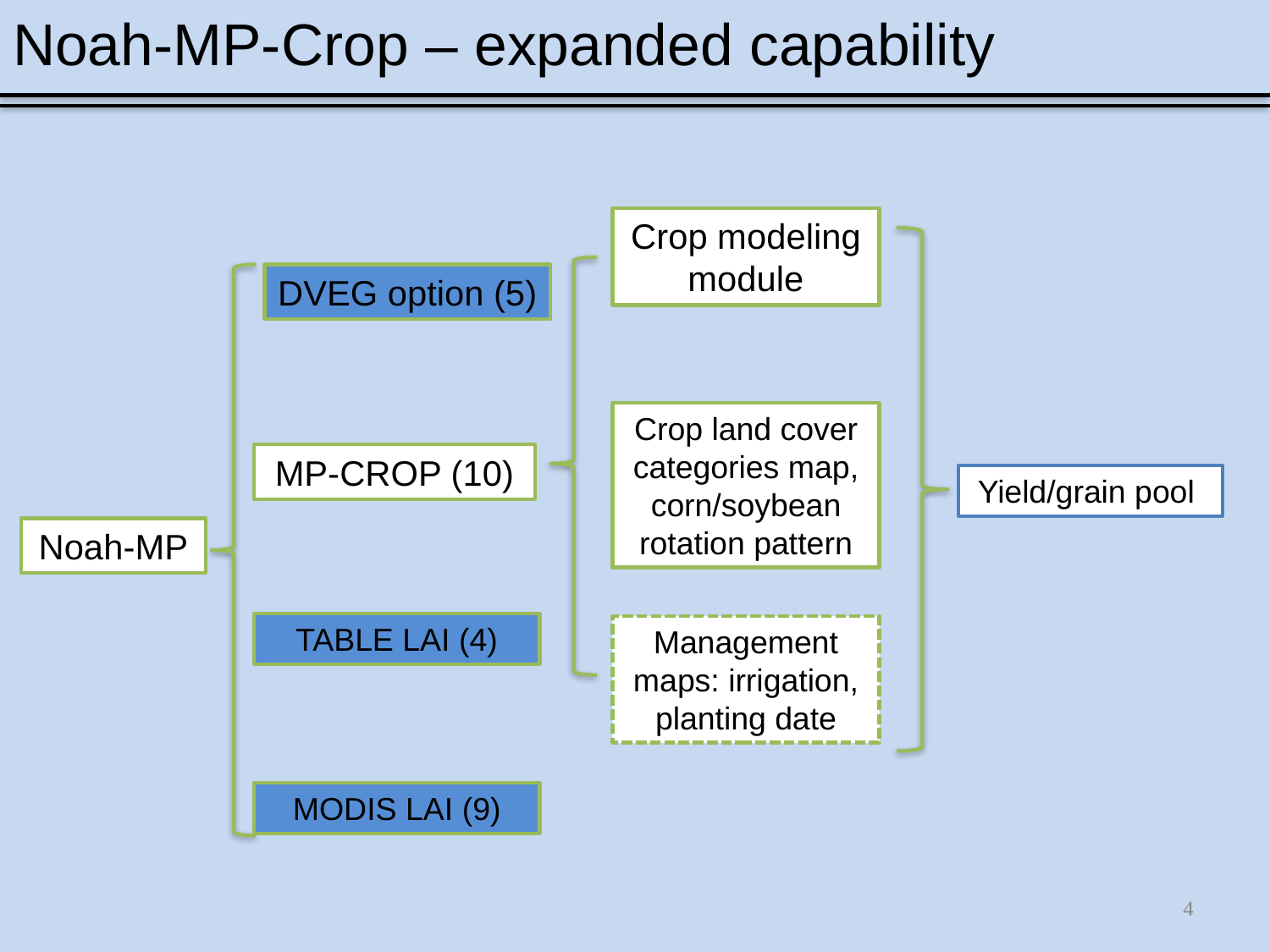

# Noah-MP-Crop – expanded capability
Crop modeling module

DVEG option (5)
Crop land cover categories map, corn/soybean rotation pattern
MP-CROP (10)
Yield/grain pool
Noah-MP
TABLE LAI (4)
Management maps: irrigation, planting date
MODIS LAI (9)
4